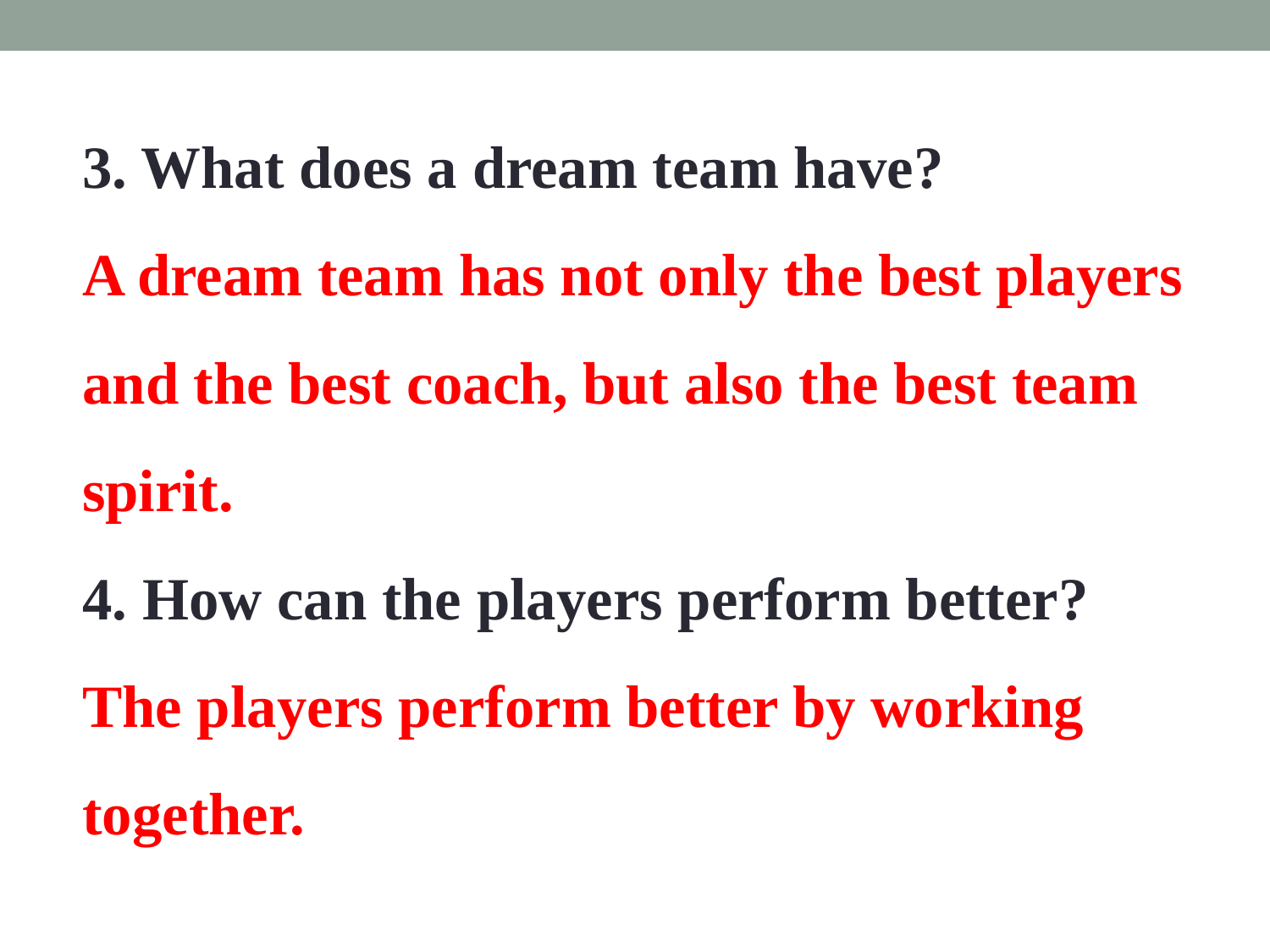

3. What does a dream team have?
A dream team has not only the best players
and the best coach, but also the best team
spirit.
4. How can the players perform better?
The players perform better by working
together.